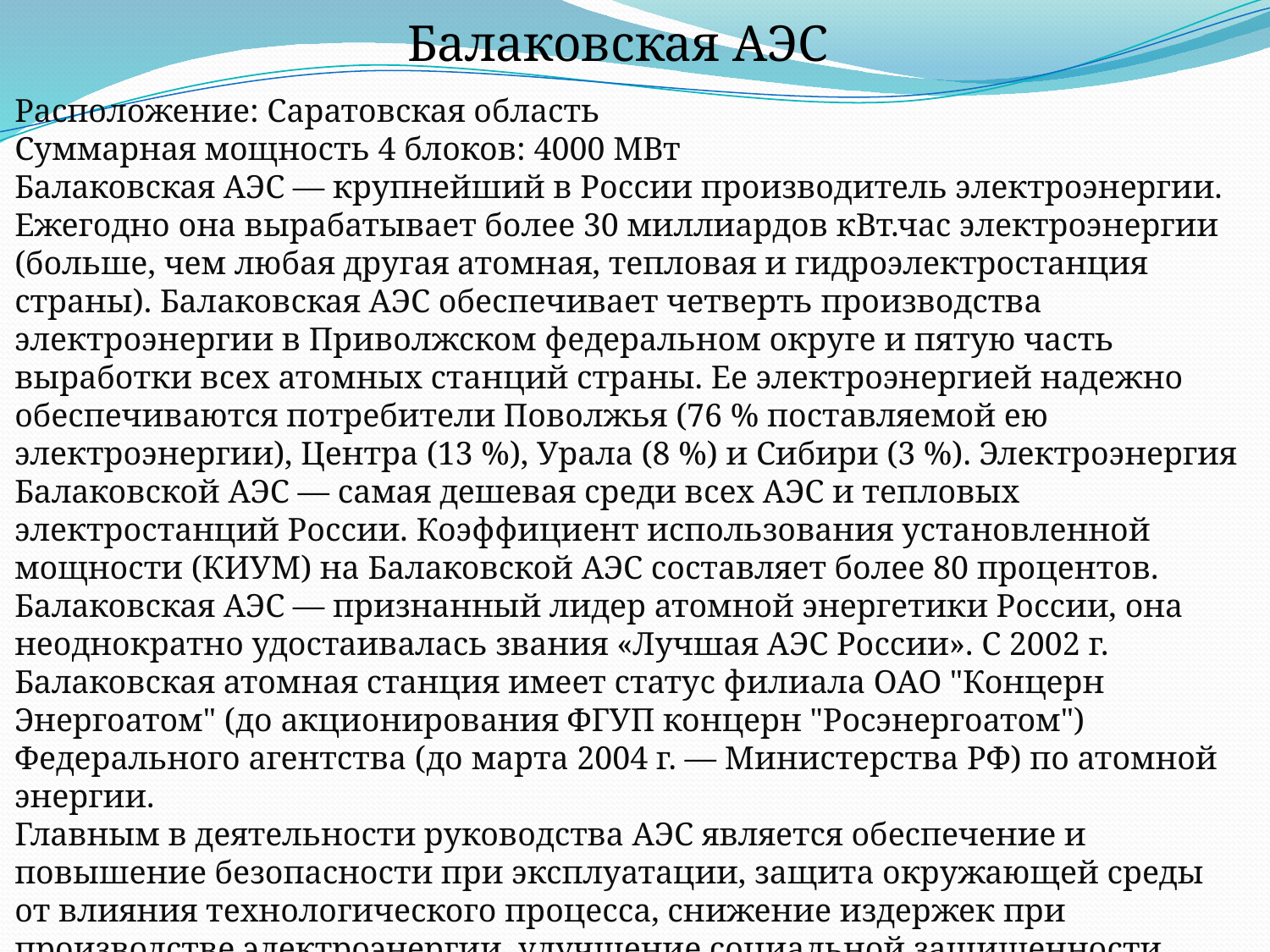

Балаковская АЭС
Расположение: Саратовская область
Суммарная мощность 4 блоков: 4000 МВт
Балаковская АЭС — крупнейший в России производитель электроэнергии. Ежегодно она вырабатывает более 30 миллиардов кВт.час электроэнергии (больше, чем любая другая атомная, тепловая и гидроэлектростанция страны). Балаковская АЭС обеспечивает четверть производства электроэнергии в Приволжском федеральном округе и пятую часть выработки всех атомных станций страны. Ее электроэнергией надежно обеспечиваются потребители Поволжья (76 % поставляемой ею электроэнергии), Центра (13 %), Урала (8 %) и Сибири (3 %). Электроэнергия Балаковской АЭС — самая дешевая среди всех АЭС и тепловых электростанций России. Коэффициент использования установленной мощности (КИУМ) на Балаковской АЭС составляет более 80 процентов.
Балаковская АЭС — признанный лидер атомной энергетики России, она неоднократно удостаивалась звания «Лучшая АЭС России». С 2002 г. Балаковская атомная станция имеет статус филиала ОАО "Концерн Энергоатом" (до акционирования ФГУП концерн "Росэнергоатом") Федерального агентства (до марта 2004 г. — Министерства РФ) по атомной энергии.
Главным в деятельности руководства АЭС является обеспечение и повышение безопасности при эксплуатации, защита окружающей среды от влияния технологического процесса, снижение издержек при производстве электроэнергии, улучшение социальной защищенности персонала, увеличение вклада станции в социально-экономическое развитие региона.